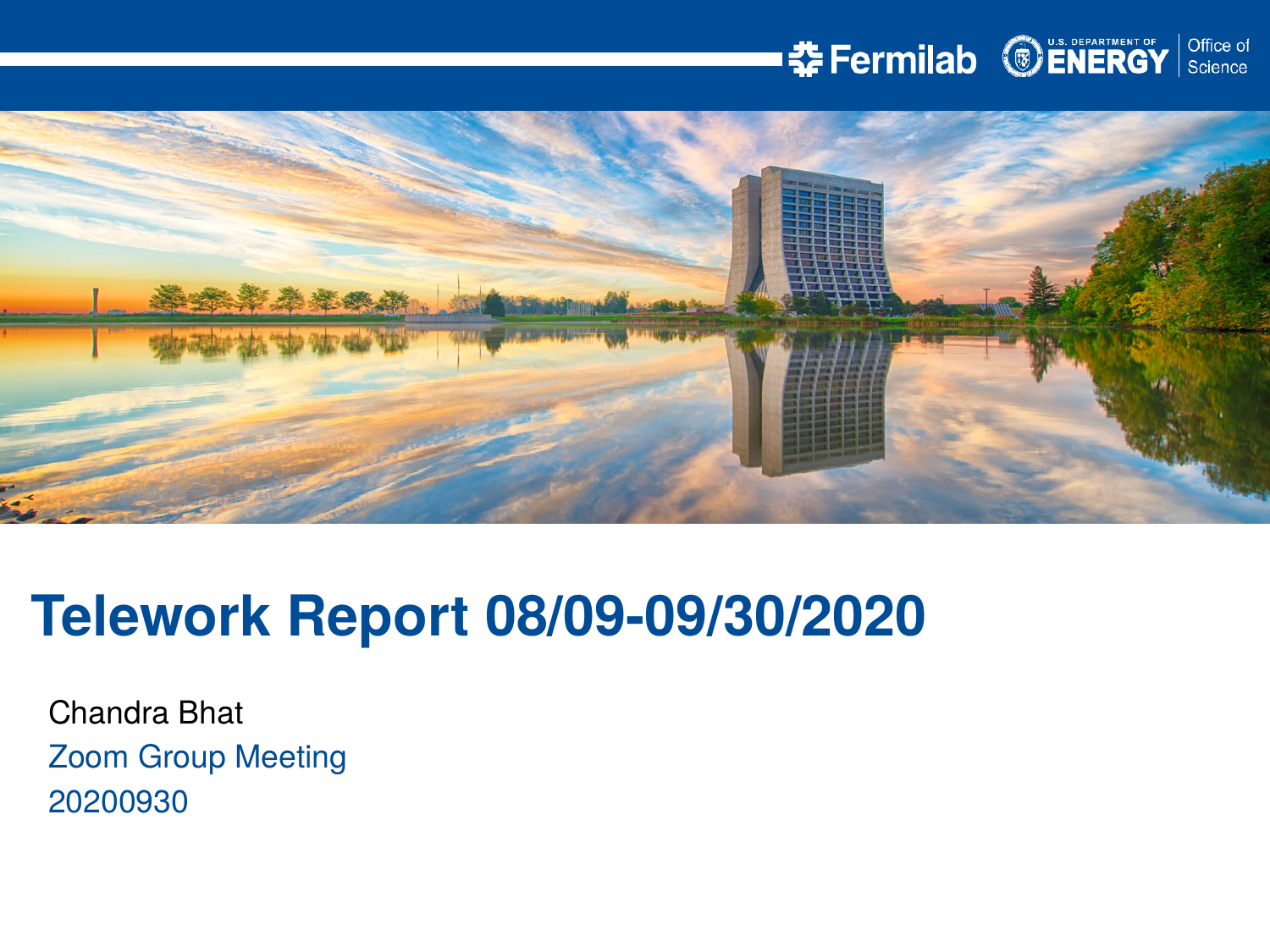

Telework Report 08/09-09/30/2020
Chandra Bhat
Zoom Group Meeting
20200930